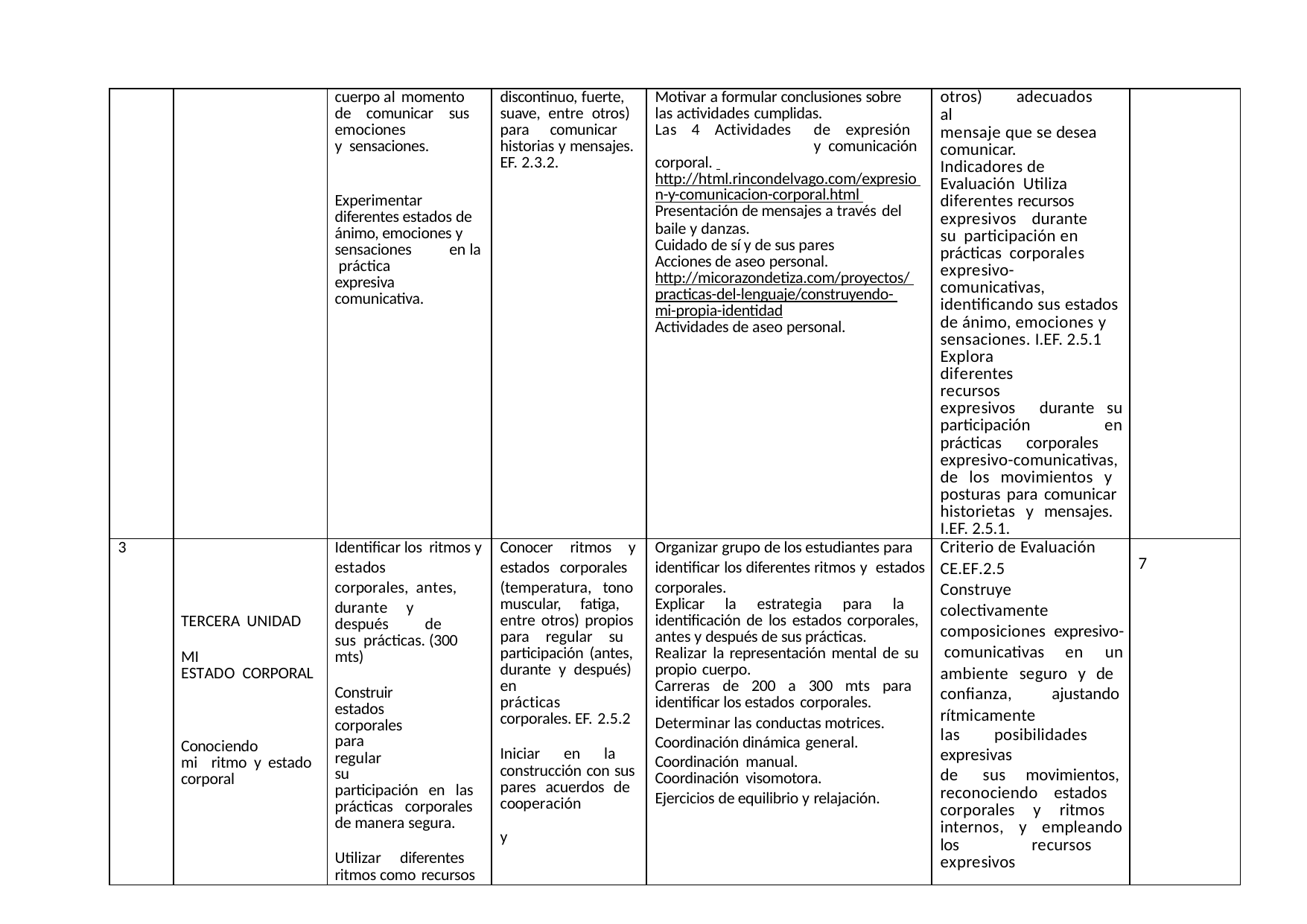

|  |  | cuerpo al momento de comunicar sus emociones y sensaciones. Experimentar diferentes estados de ánimo, emociones y sensaciones en la práctica expresiva comunicativa. | discontinuo, fuerte, suave, entre otros) para comunicar historias y mensajes. EF. 2.3.2. | Motivar a formular conclusiones sobre las actividades cumplidas. Las 4 Actividades de expresión y comunicación corporal. http://html.rincondelvago.com/expresio n-y-comunicacion-corporal.html Presentación de mensajes a través del baile y danzas. Cuidado de sí y de sus pares Acciones de aseo personal. http://micorazondetiza.com/proyectos/ practicas-del-lenguaje/construyendo- mi-propia-identidad Actividades de aseo personal. | otros) adecuados al mensaje que se desea comunicar. Indicadores de Evaluación Utiliza diferentes recursos expresivos durante su participación en prácticas corporales expresivo- comunicativas, identificando sus estados de ánimo, emociones y sensaciones. I.EF. 2.5.1 Explora diferentes recursos expresivos durante su participación en prácticas corporales expresivo-comunicativas, de los movimientos y posturas para comunicar historietas y mensajes. I.EF. 2.5.1. |  |
| --- | --- | --- | --- | --- | --- | --- |
| 3 | TERCERA UNIDAD MI ESTADO CORPORAL Conociendo mi ritmo y estado corporal | Identificar los ritmos y estados corporales, antes, durante y después de sus prácticas. (300 mts) Construir estados corporales para regular su participación en las prácticas corporales de manera segura. Utilizar diferentes ritmos como recursos | Conocer ritmos y estados corporales (temperatura, tono muscular, fatiga, entre otros) propios para regular su participación (antes, durante y después) en prácticas corporales. EF. 2.5.2 Iniciar en la construcción con sus pares acuerdos de cooperación y | Organizar grupo de los estudiantes para identificar los diferentes ritmos y estados corporales. Explicar la estrategia para la identificación de los estados corporales, antes y después de sus prácticas. Realizar la representación mental de su propio cuerpo. Carreras de 200 a 300 mts para identificar los estados corporales. Determinar las conductas motrices. Coordinación dinámica general. Coordinación manual. Coordinación visomotora. Ejercicios de equilibrio y relajación. | Criterio de Evaluación CE.EF.2.5 Construye colectivamente composiciones expresivo- comunicativas en un ambiente seguro y de confianza, ajustando rítmicamente las posibilidades expresivas de sus movimientos, reconociendo estados corporales y ritmos internos, y empleando los recursos expresivos | 7 |